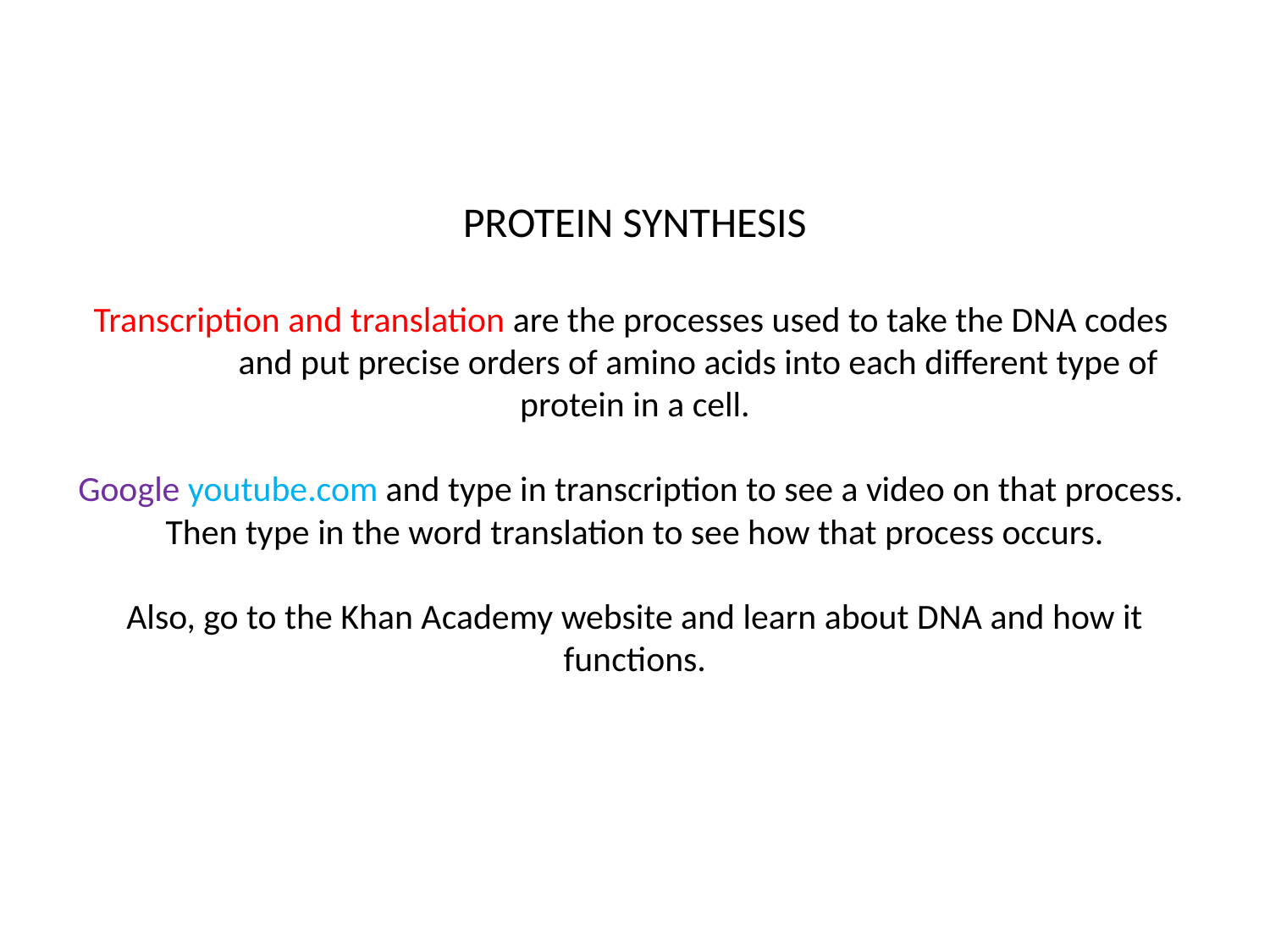

# PROTEIN SYNTHESIS Transcription and translation are the processes used to take the DNA codes 	and put precise orders of amino acids into each different type of protein in a cell. Google youtube.com and type in transcription to see a video on that process.  Then type in the word translation to see how that process occurs. Also, go to the Khan Academy website and learn about DNA and how it functions.